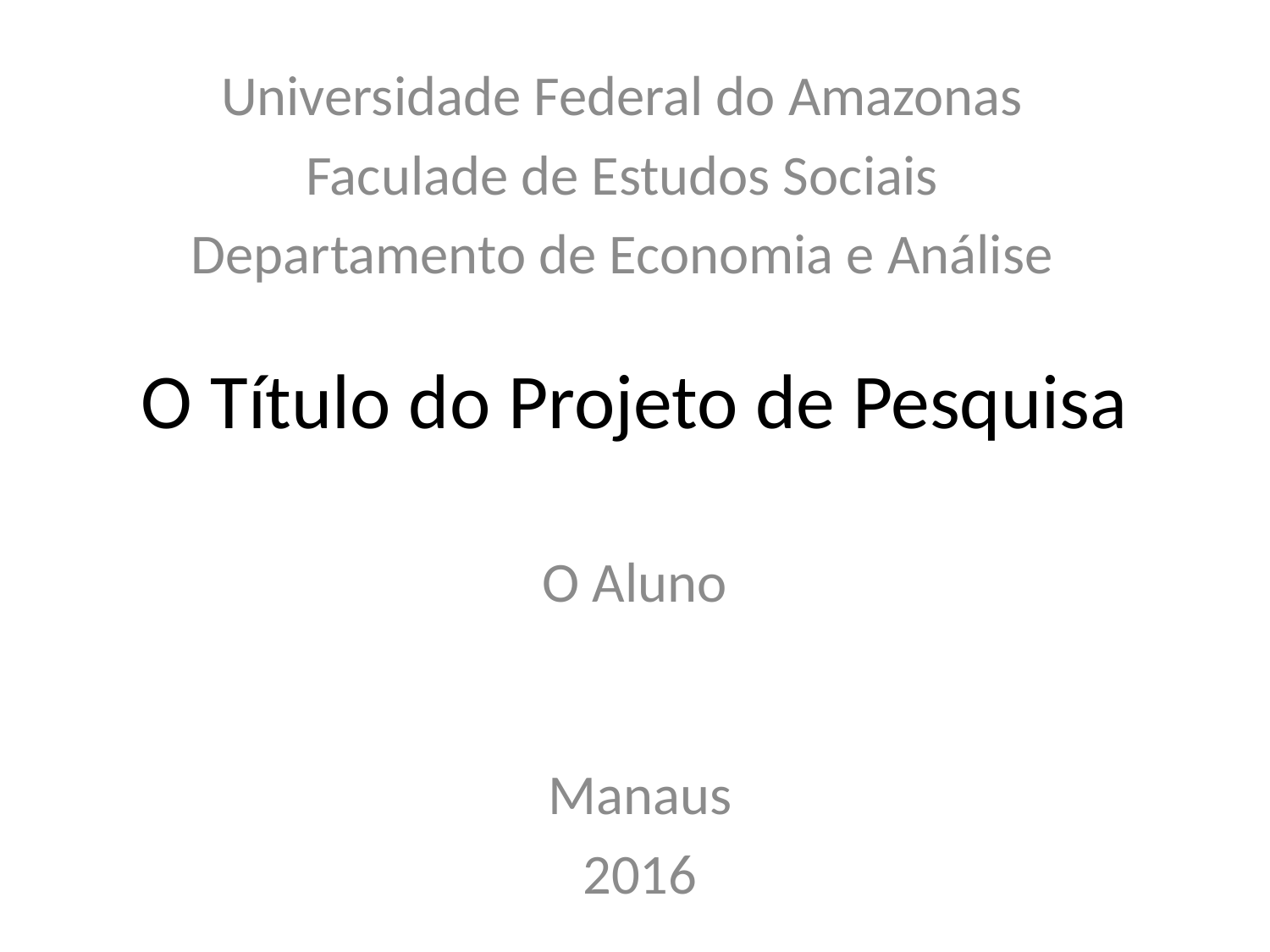

Universidade Federal do Amazonas
Faculade de Estudos Sociais
Departamento de Economia e Análise
# O Título do Projeto de Pesquisa
O Aluno
Manaus
2016